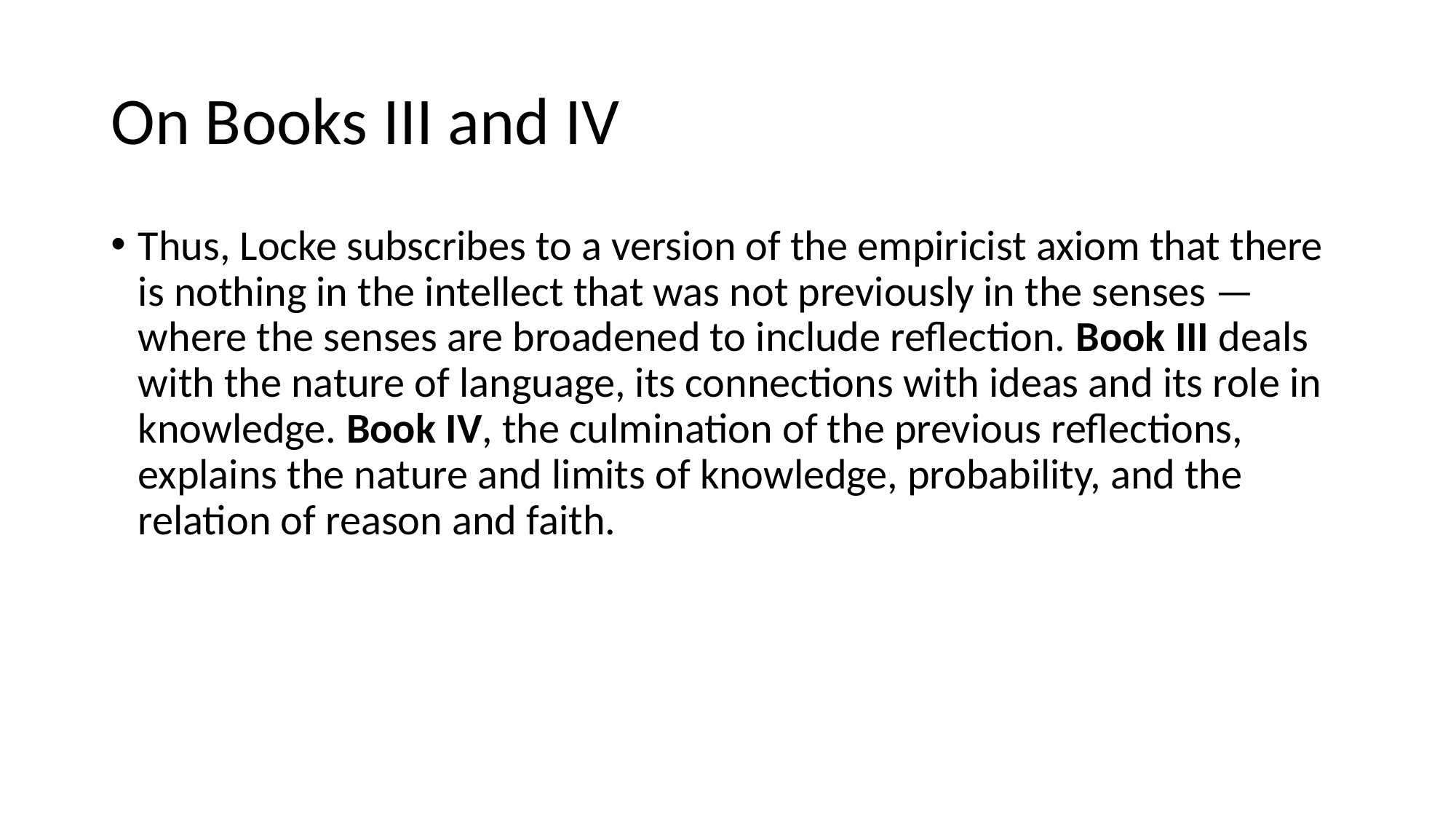

# On Books III and IV
Thus, Locke subscribes to a version of the empiricist axiom that there is nothing in the intellect that was not previously in the senses — where the senses are broadened to include reflection. Book III deals with the nature of language, its connections with ideas and its role in knowledge. Book IV, the culmination of the previous reflections, explains the nature and limits of knowledge, probability, and the relation of reason and faith.